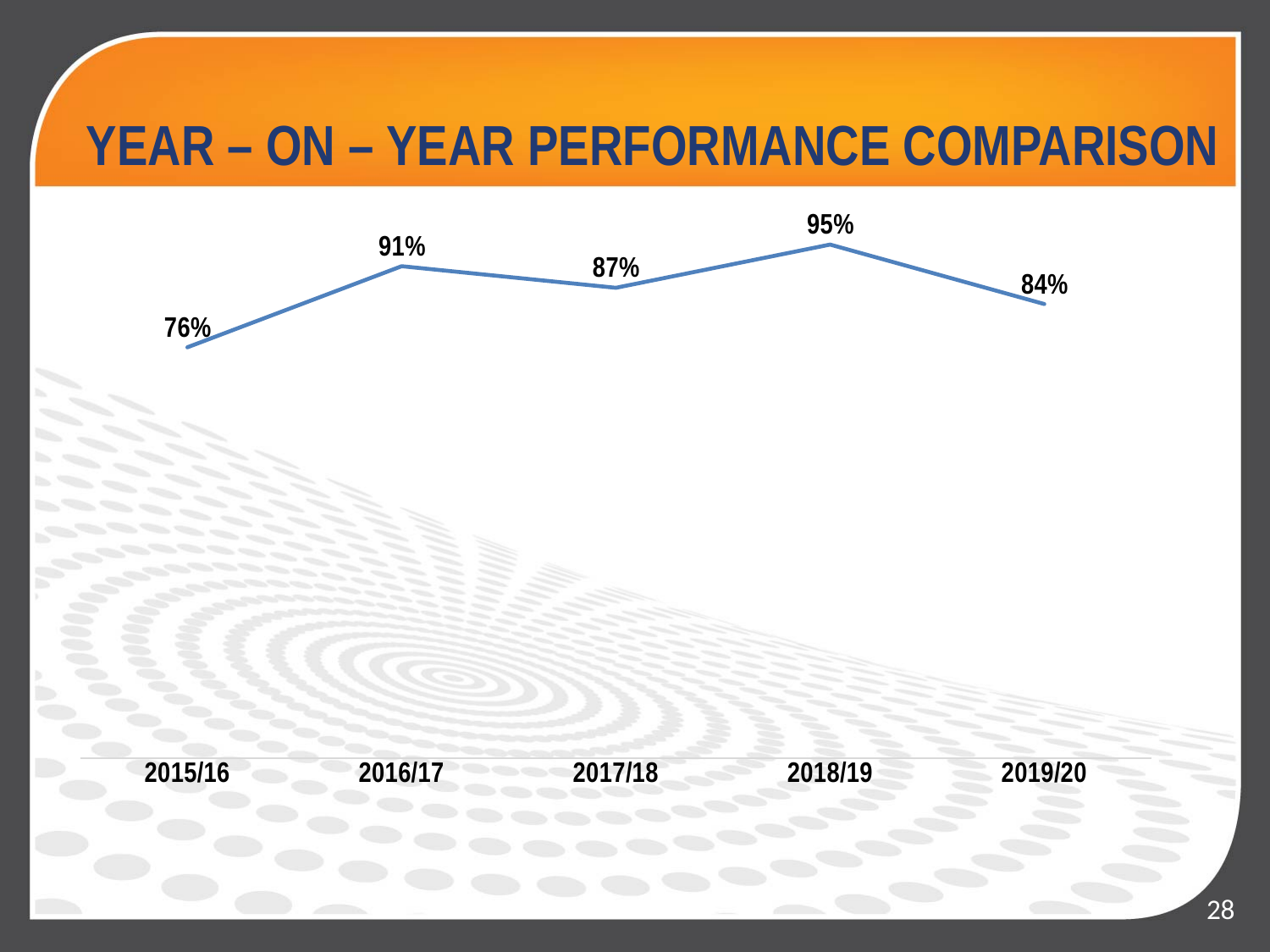

# YEAR – ON – YEAR PERFORMANCE COMPARISON

### Chart

| Category |  |
|---|---|
| 2015/16 | 0.7600000000000001 |
| 2016/17 | 0.91 |
| 2017/18 | 0.8700000000000001 |
| 2018/19 | 0.9500000000000001 |
| 2019/20 | 0.8400000000000001 |
28